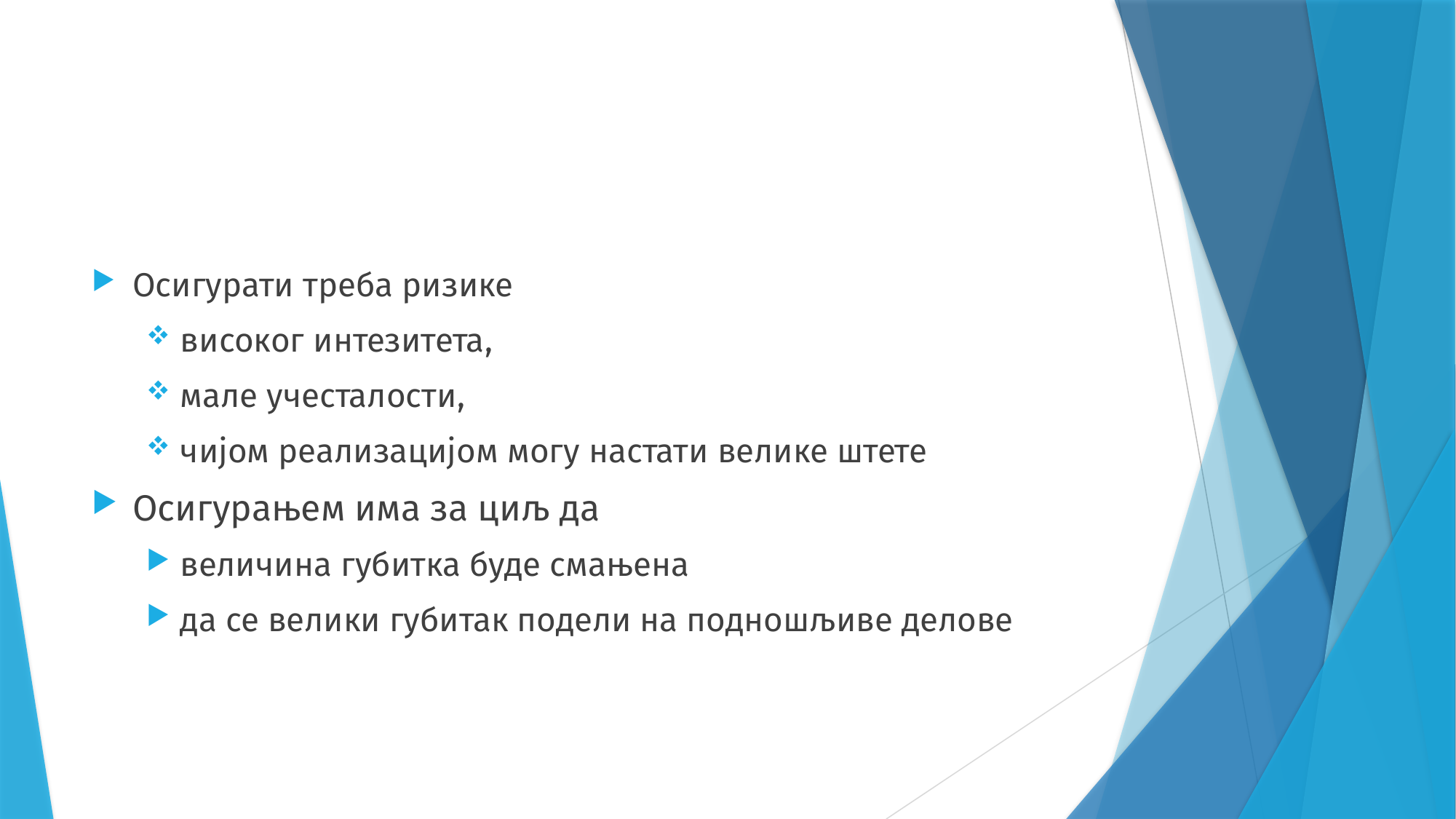

Осигурати треба ризике
високог интезитета,
мале учесталости,
чијом реализацијом могу настати велике штете
Осигурањем има за циљ да
величина губитка буде смањена
да се велики губитак подели на подношљиве делове